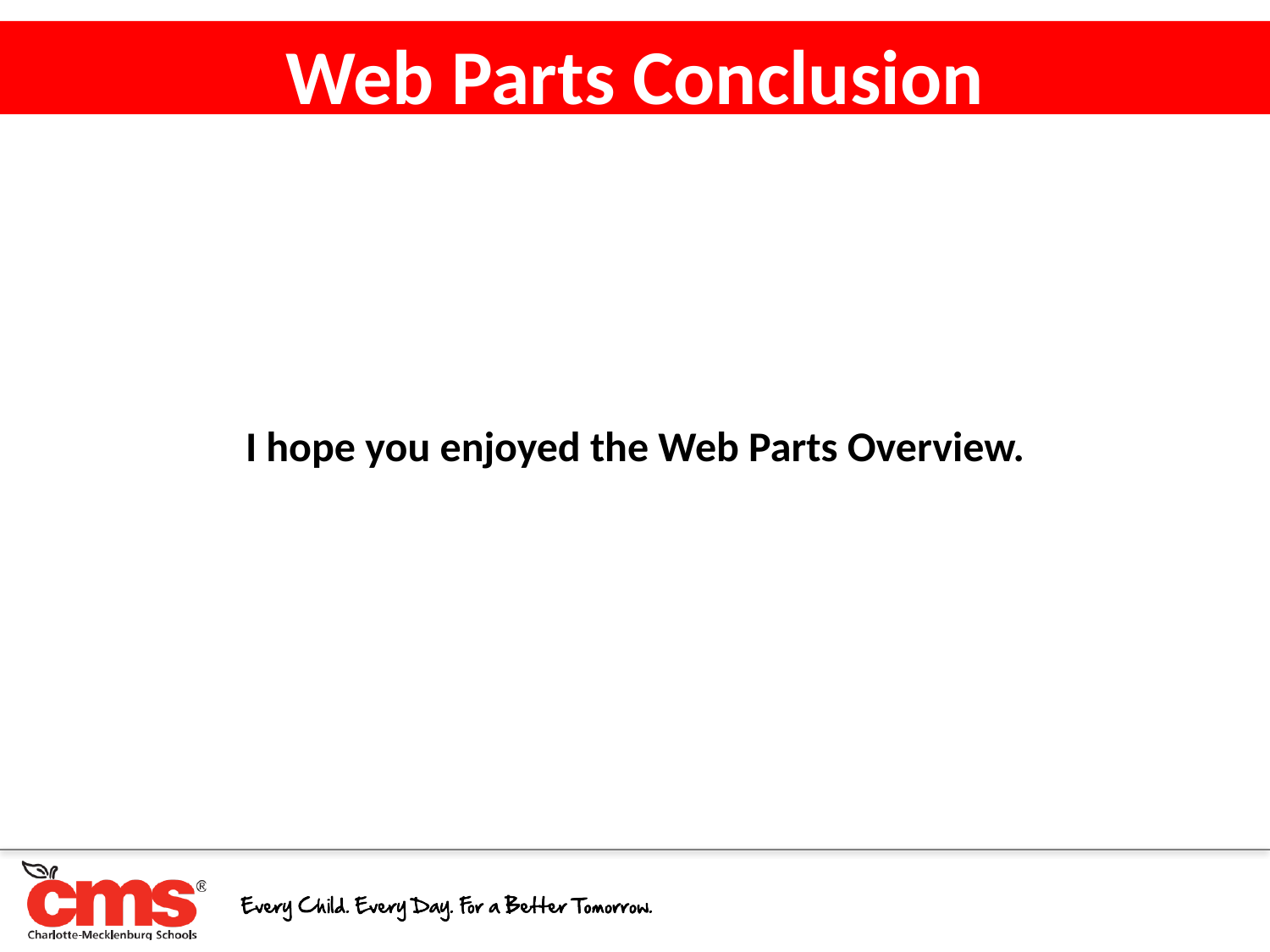

Web Parts Conclusion
I hope you enjoyed the Web Parts Overview.